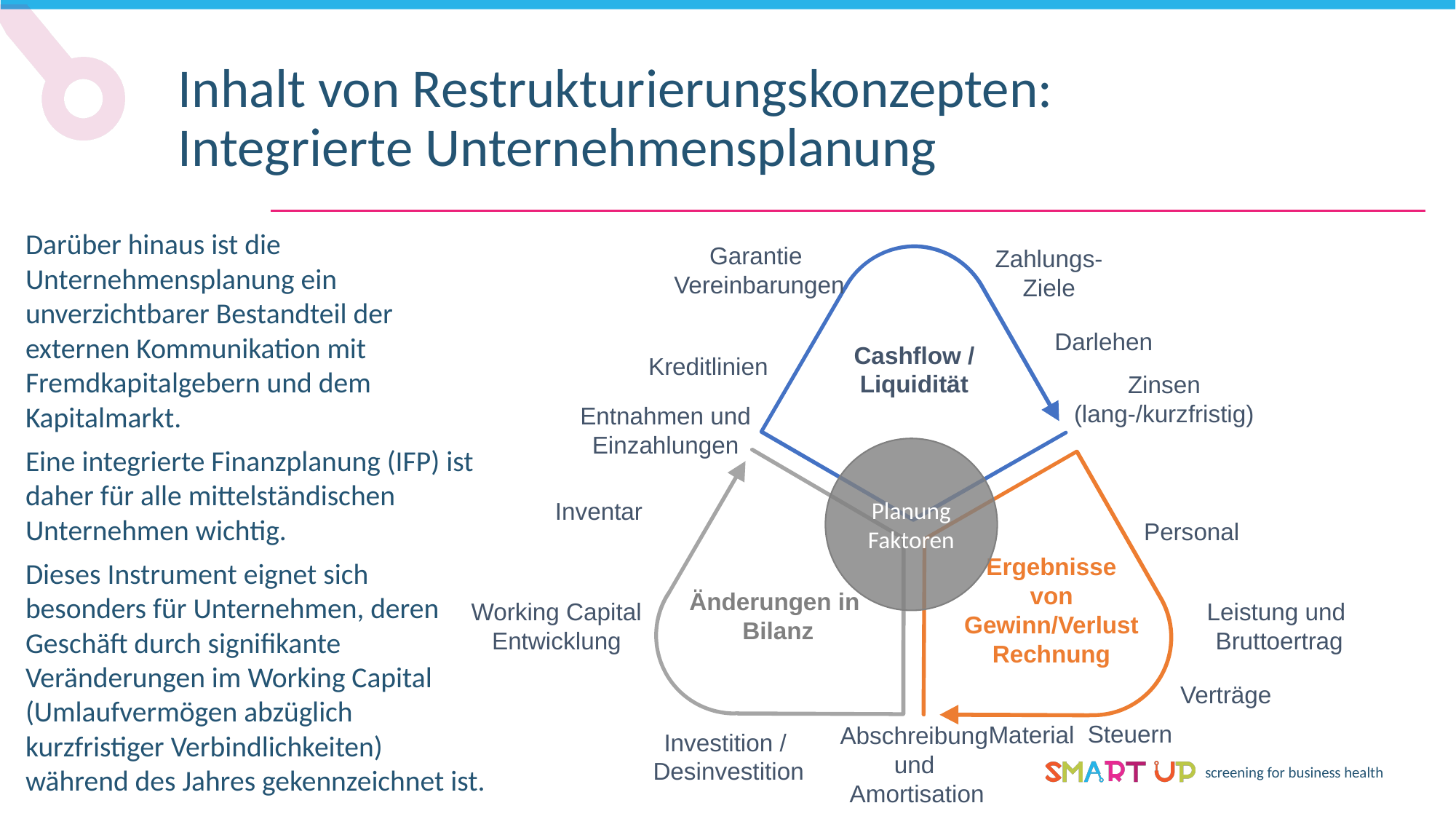

Inhalt von Restrukturierungskonzepten: Integrierte Unternehmensplanung
Darüber hinaus ist die Unternehmensplanung ein unverzichtbarer Bestandteil der externen Kommunikation mit Fremdkapitalgebern und dem Kapitalmarkt.
Eine integrierte Finanzplanung (IFP) ist daher für alle mittelständischen Unternehmen wichtig.
Dieses Instrument eignet sich besonders für Unternehmen, deren Geschäft durch signifikante Veränderungen im Working Capital (Umlaufvermögen abzüglich kurzfristiger Verbindlichkeiten) während des Jahres gekennzeichnet ist.
Garantie
Vereinbarungen
Zahlungs-
Ziele

Darlehen
Cashflow /
Liquidität
Kreditlinien
Zinsen
(lang-/kurzfristig)
Entnahmen und
Einzahlungen
Planung
Faktoren
Inventar
Personal
Ergebnisse
von
Gewinn/Verlust
Rechnung
Änderungen in
Bilanz
Working Capital
Entwicklung
Leistung und
Bruttoertrag
Verträge
Steuern
Abschreibung
und
 Amortisation
Material
Investition /
Desinvestition